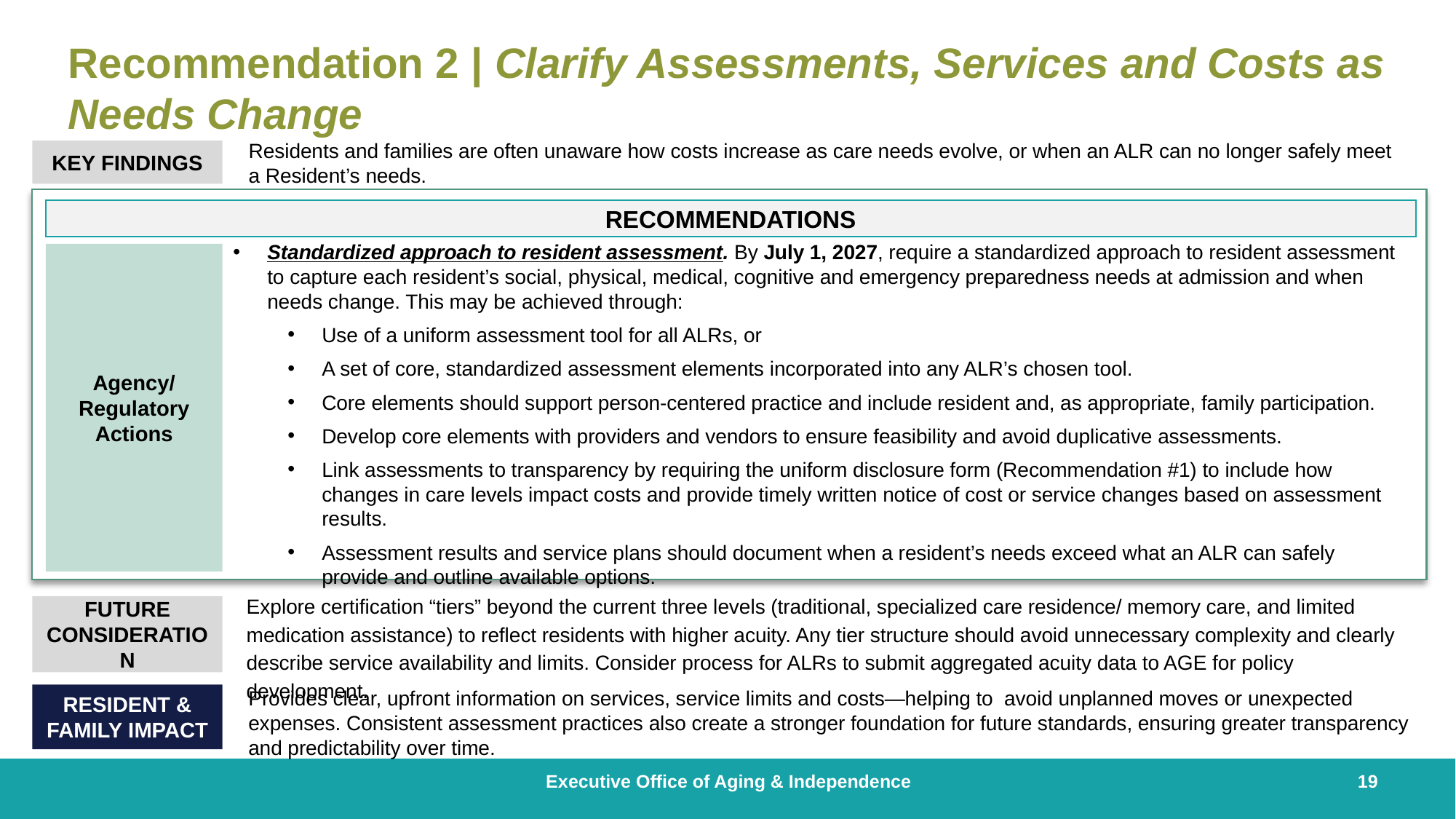

Recommendation 2 | Clarify Assessments, Services and Costs as Needs Change
Residents and families are often unaware how costs increase as care needs evolve, or when an ALR can no longer safely meet a Resident’s needs.
KEY FINDINGS

RECOMMENDATIONS
Standardized approach to resident assessment. By July 1, 2027, require a standardized approach to resident assessment to capture each resident’s social, physical, medical, cognitive and emergency preparedness needs at admission and when needs change. This may be achieved through:
Use of a uniform assessment tool for all ALRs, or
A set of core, standardized assessment elements incorporated into any ALR’s chosen tool.
Core elements should support person-centered practice and include resident and, as appropriate, family participation.
Develop core elements with providers and vendors to ensure feasibility and avoid duplicative assessments.
Link assessments to transparency by requiring the uniform disclosure form (Recommendation #1) to include how changes in care levels impact costs and provide timely written notice of cost or service changes based on assessment results.
Assessment results and service plans should document when a resident’s needs exceed what an ALR can safely provide and outline available options.
Agency/ Regulatory Actions
Explore certification “tiers” beyond the current three levels (traditional, specialized care residence/ memory care, and limited medication assistance) to reflect residents with higher acuity. Any tier structure should avoid unnecessary complexity and clearly describe service availability and limits. Consider process for ALRs to submit aggregated acuity data to AGE for policy development.
FUTURE CONSIDERATION
Provides clear, upfront information on services, service limits and costs—helping to  avoid unplanned moves or unexpected expenses. Consistent assessment practices also create a stronger foundation for future standards, ensuring greater transparency and predictability over time.
RESIDENT & FAMILY IMPACT